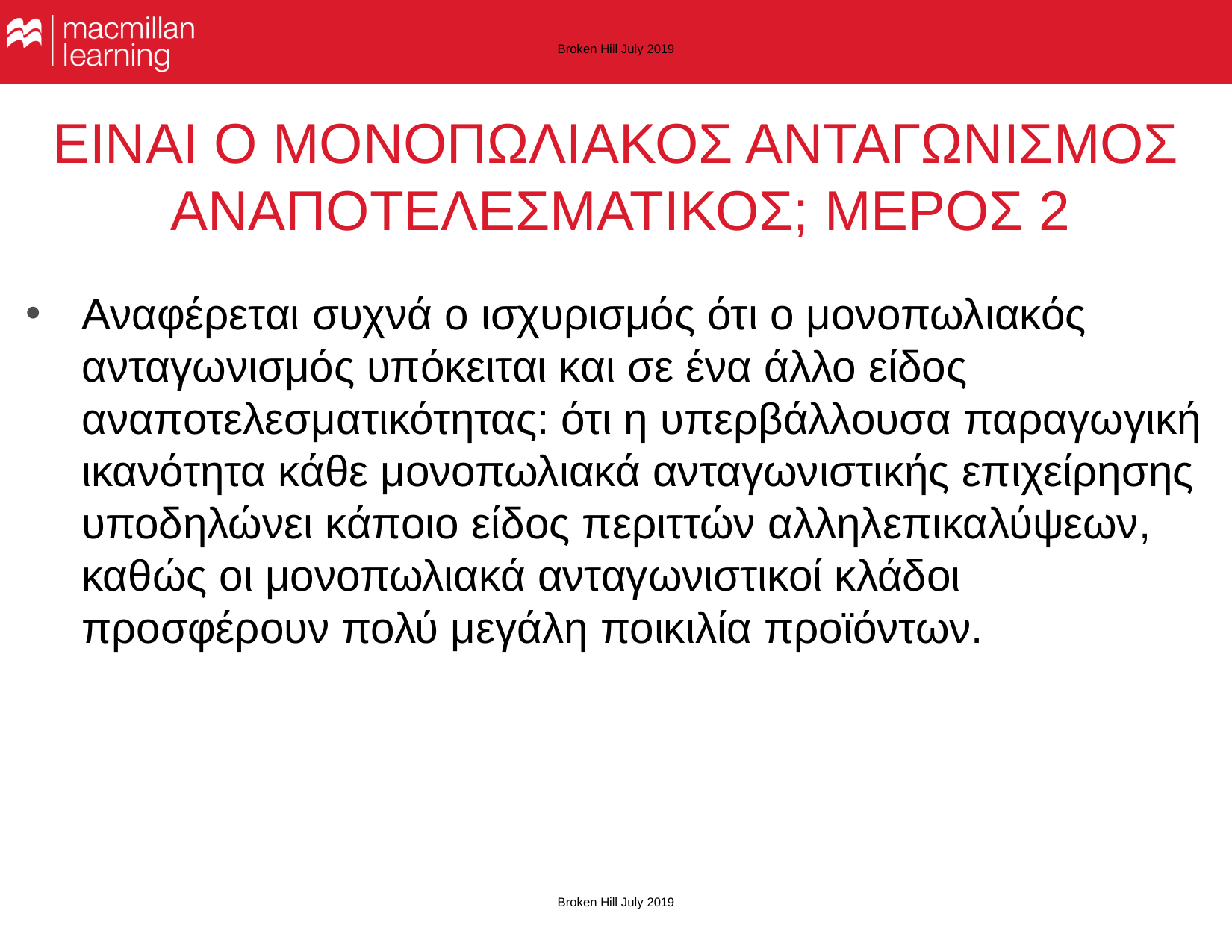

Broken Hill July 2019
# ΕΙΝΑΙ Ο ΜΟΝΟΠΩΛΙΑΚΟΣ ΑΝΤΑΓΩΝΙΣΜΟΣ ΑΝΑΠΟΤΕΛΕΣΜΑΤΙΚΟΣ; ΜΕΡΟΣ 2
Αναφέρεται συχνά ο ισχυρισμός ότι ο μονοπωλιακός ανταγωνισμός υπόκειται και σε ένα άλλο είδος αναποτελεσματικότητας: ότι η υπερβάλλουσα παραγωγική ικανότητα κάθε μονοπωλιακά ανταγωνιστικής επιχείρησης υποδηλώνει κάποιο είδος περιττών αλληλεπικαλύψεων, καθώς οι μονοπωλιακά ανταγωνιστικοί κλάδοι προσφέρουν πολύ μεγάλη ποικιλία προϊόντων.
Broken Hill July 2019